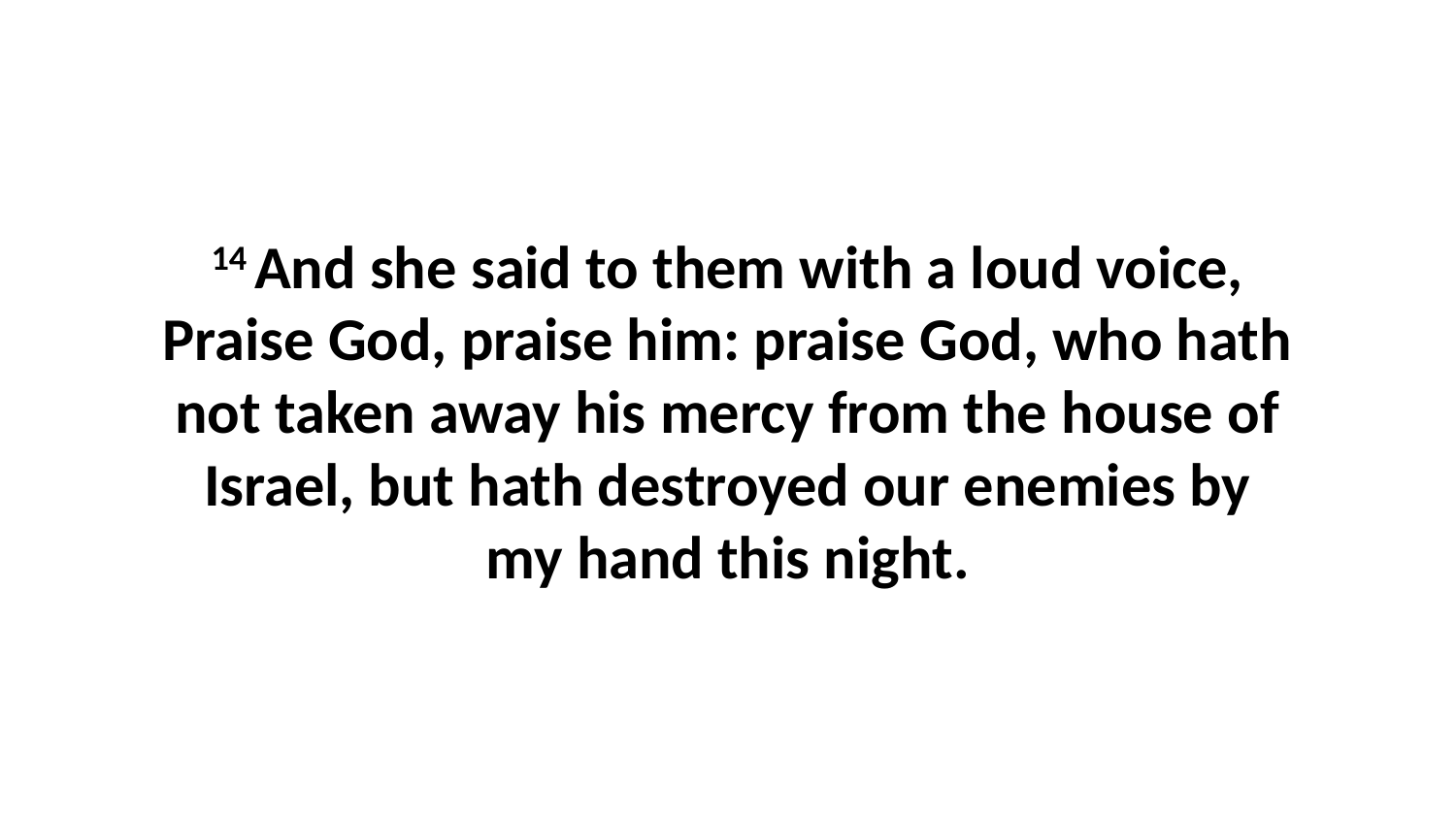

14 And she said to them with a loud voice, Praise God, praise him: praise God, who hath not taken away his mercy from the house of Israel, but hath destroyed our enemies by my hand this night.